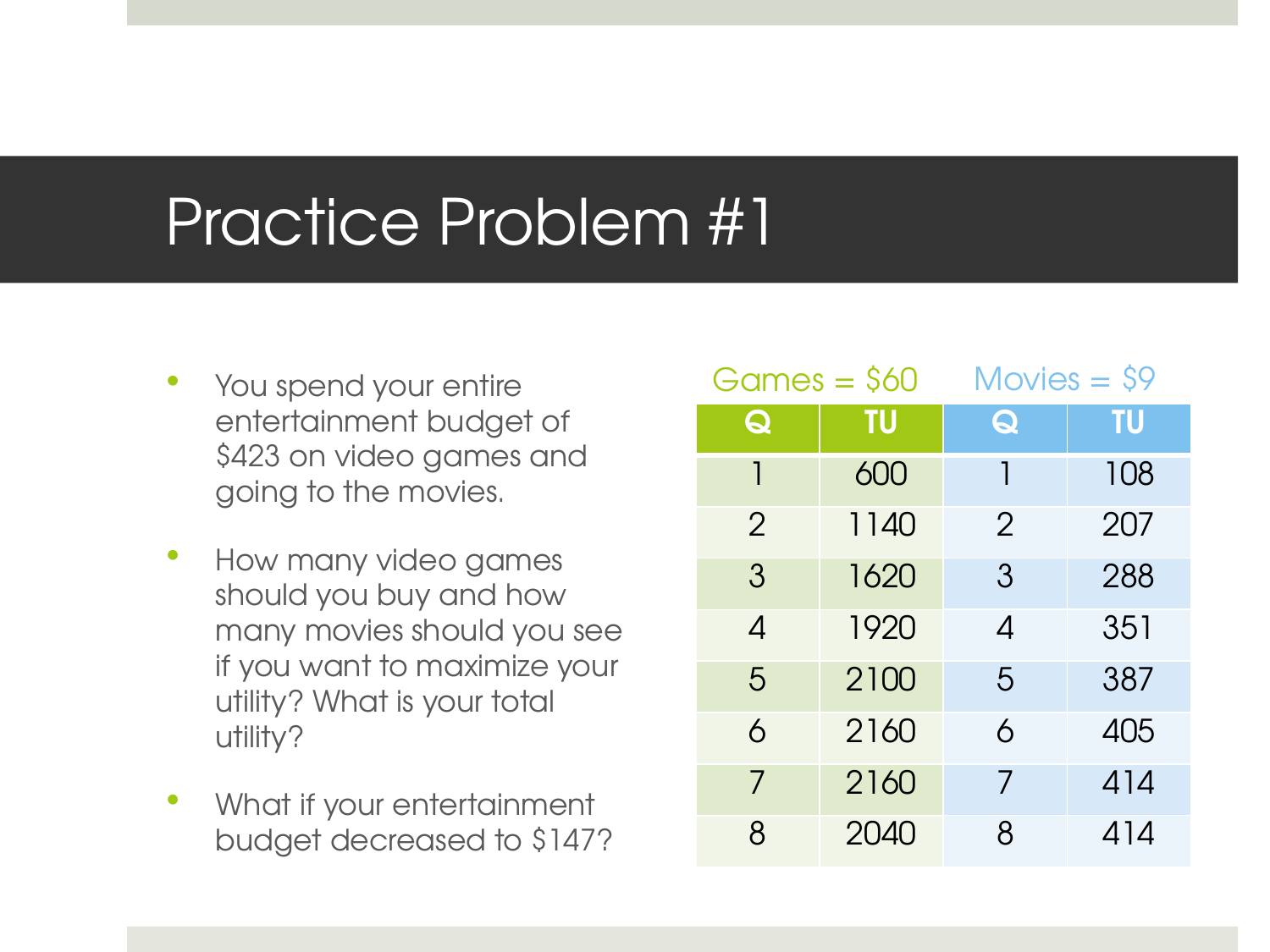

# Practice Problem #1
Movies = $9
Games = $60
You spend your entire entertainment budget of $423 on video games and going to the movies.
How many video games should you buy and how many movies should you see if you want to maximize your utility? What is your total utility?
What if your entertainment budget decreased to $147?
| Q | TU |
| --- | --- |
| 1 | 108 |
| 2 | 207 |
| 3 | 288 |
| 4 | 351 |
| 5 | 387 |
| 6 | 405 |
| 7 | 414 |
| 8 | 414 |
| Q | TU |
| --- | --- |
| 1 | 600 |
| 2 | 1140 |
| 3 | 1620 |
| 4 | 1920 |
| 5 | 2100 |
| 6 | 2160 |
| 7 | 2160 |
| 8 | 2040 |